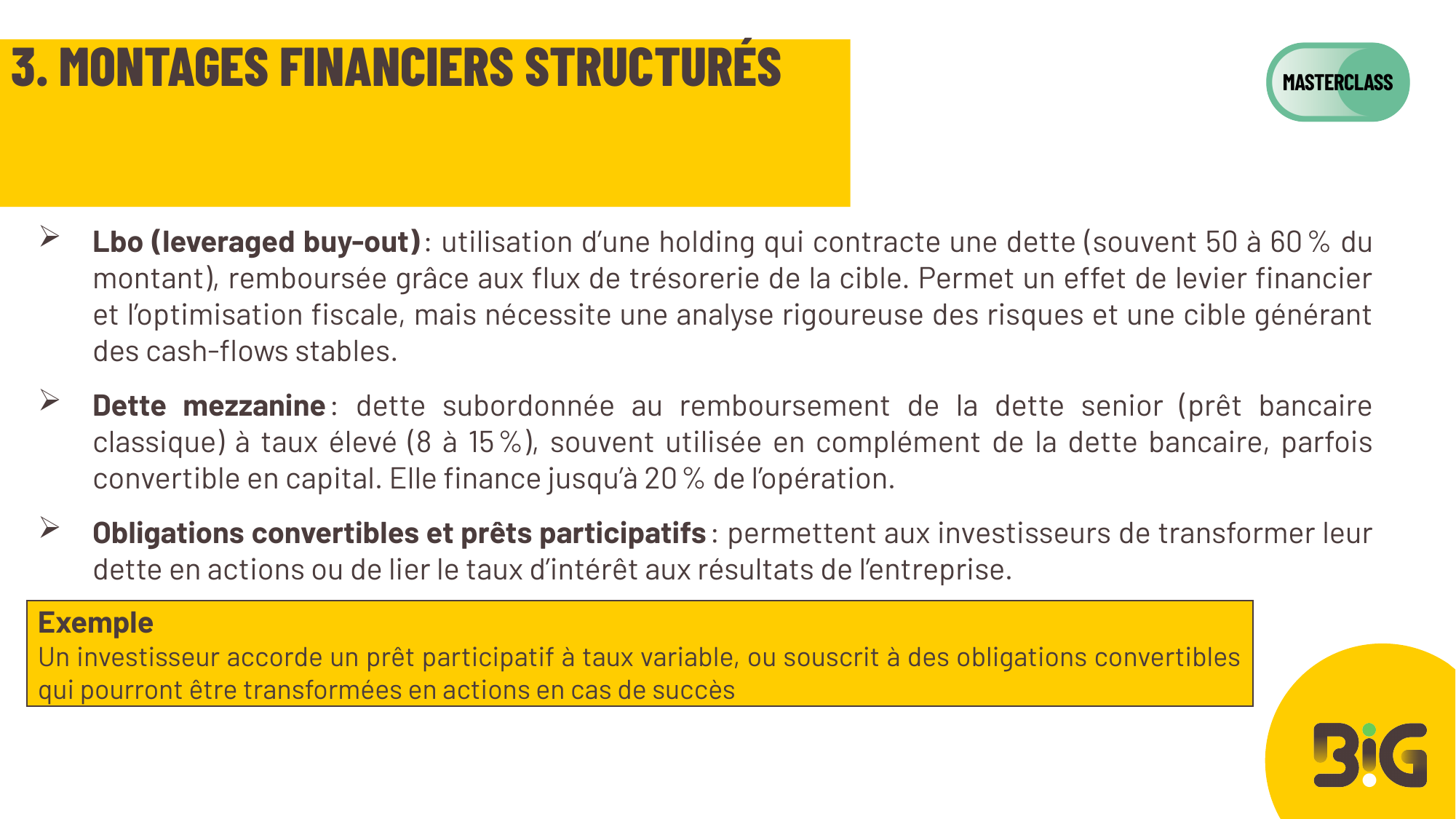

# 3. Montages financiers structurés
Lbo (leveraged buy-out) : utilisation d’une holding qui contracte une dette (souvent 50 à 60 % du montant), remboursée grâce aux flux de trésorerie de la cible. Permet un effet de levier financier et l’optimisation fiscale, mais nécessite une analyse rigoureuse des risques et une cible générant des cash-flows stables.
Dette mezzanine : dette subordonnée au remboursement de la dette senior (prêt bancaire classique) à taux élevé (8 à 15 %), souvent utilisée en complément de la dette bancaire, parfois convertible en capital. Elle finance jusqu’à 20 % de l’opération.
Obligations convertibles et prêts participatifs : permettent aux investisseurs de transformer leur dette en actions ou de lier le taux d’intérêt aux résultats de l’entreprise.
Exemple
Un investisseur accorde un prêt participatif à taux variable, ou souscrit à des obligations convertibles qui pourront être transformées en actions en cas de succès